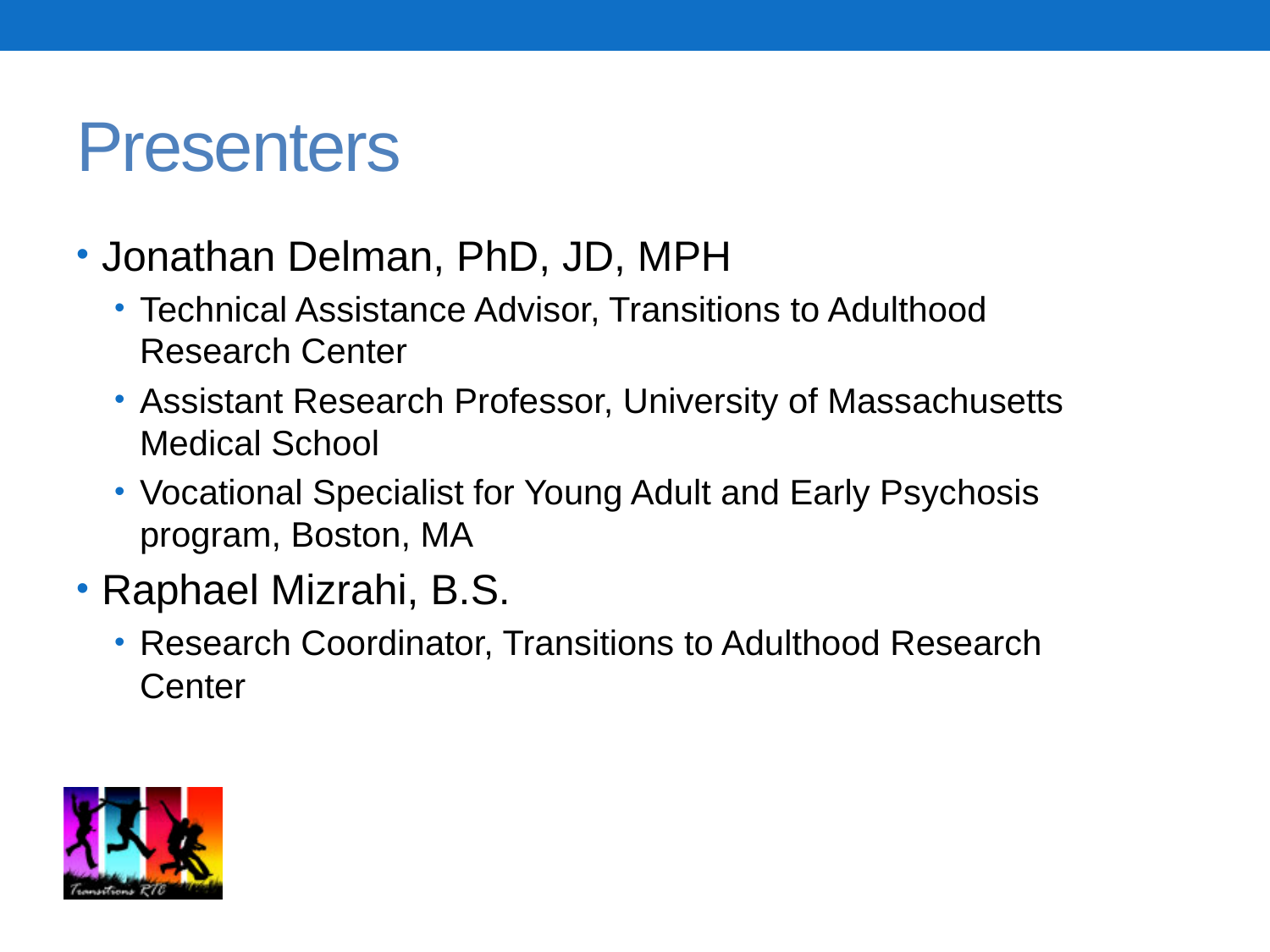

3
# Presenters
Jonathan Delman, PhD, JD, MPH
Technical Assistance Advisor, Transitions to Adulthood Research Center
Assistant Research Professor, University of Massachusetts Medical School
Vocational Specialist for Young Adult and Early Psychosis program, Boston, MA
Raphael Mizrahi, B.S.
Research Coordinator, Transitions to Adulthood Research Center